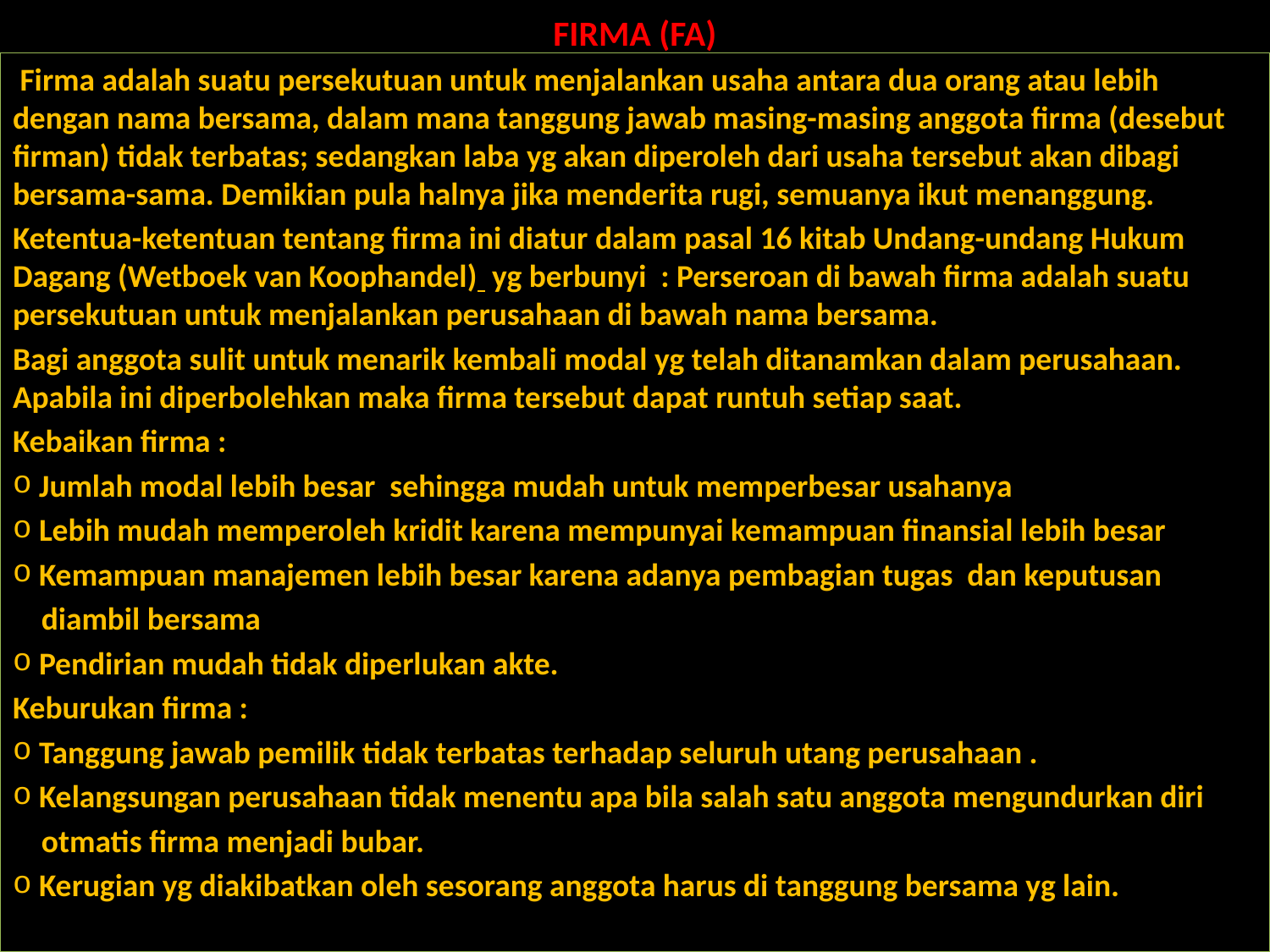

# FIRMA (FA)
 Firma adalah suatu persekutuan untuk menjalankan usaha antara dua orang atau lebih dengan nama bersama, dalam mana tanggung jawab masing-masing anggota firma (desebut firman) tidak terbatas; sedangkan laba yg akan diperoleh dari usaha tersebut akan dibagi bersama-sama. Demikian pula halnya jika menderita rugi, semuanya ikut menanggung.
Ketentua-ketentuan tentang firma ini diatur dalam pasal 16 kitab Undang-undang Hukum Dagang (Wetboek van Koophandel)  yg berbunyi  : Perseroan di bawah firma adalah suatu persekutuan untuk menjalankan perusahaan di bawah nama bersama.
Bagi anggota sulit untuk menarik kembali modal yg telah ditanamkan dalam perusahaan. Apabila ini diperbolehkan maka firma tersebut dapat runtuh setiap saat.
Kebaikan firma :
 Jumlah modal lebih besar  sehingga mudah untuk memperbesar usahanya
 Lebih mudah memperoleh kridit karena mempunyai kemampuan finansial lebih besar
 Kemampuan manajemen lebih besar karena adanya pembagian tugas  dan keputusan
    diambil bersama
 Pendirian mudah tidak diperlukan akte.
Keburukan firma :
 Tanggung jawab pemilik tidak terbatas terhadap seluruh utang perusahaan .
 Kelangsungan perusahaan tidak menentu apa bila salah satu anggota mengundurkan diri
    otmatis firma menjadi bubar.
 Kerugian yg diakibatkan oleh sesorang anggota harus di tanggung bersama yg lain.